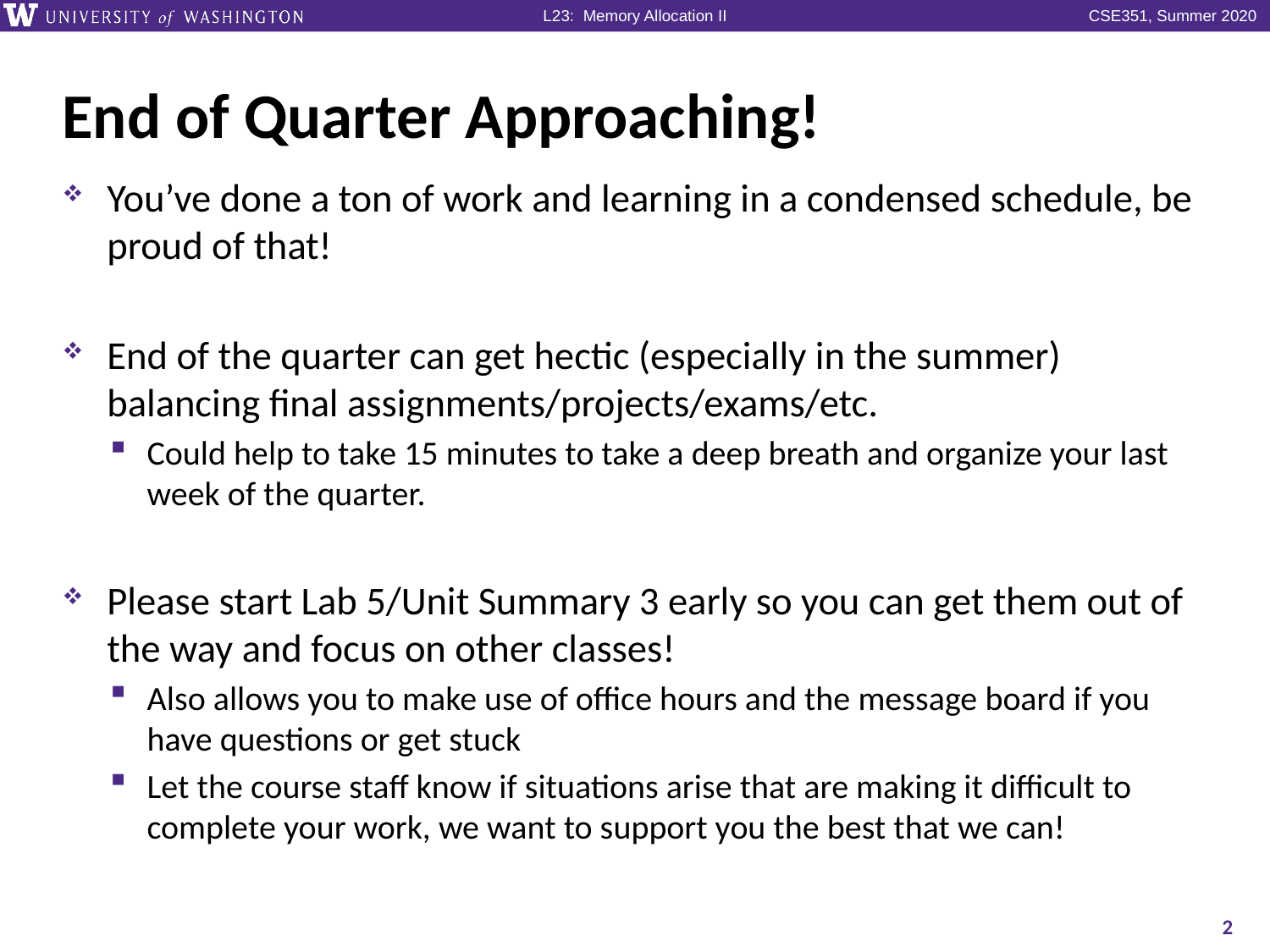

# End of Quarter Approaching!
You’ve done a ton of work and learning in a condensed schedule, be proud of that!

End of the quarter can get hectic (especially in the summer) balancing final assignments/projects/exams/etc.
Could help to take 15 minutes to take a deep breath and organize your last week of the quarter.

Please start Lab 5/Unit Summary 3 early so you can get them out of the way and focus on other classes!
Also allows you to make use of office hours and the message board if you have questions or get stuck
Let the course staff know if situations arise that are making it difficult to complete your work, we want to support you the best that we can!
2